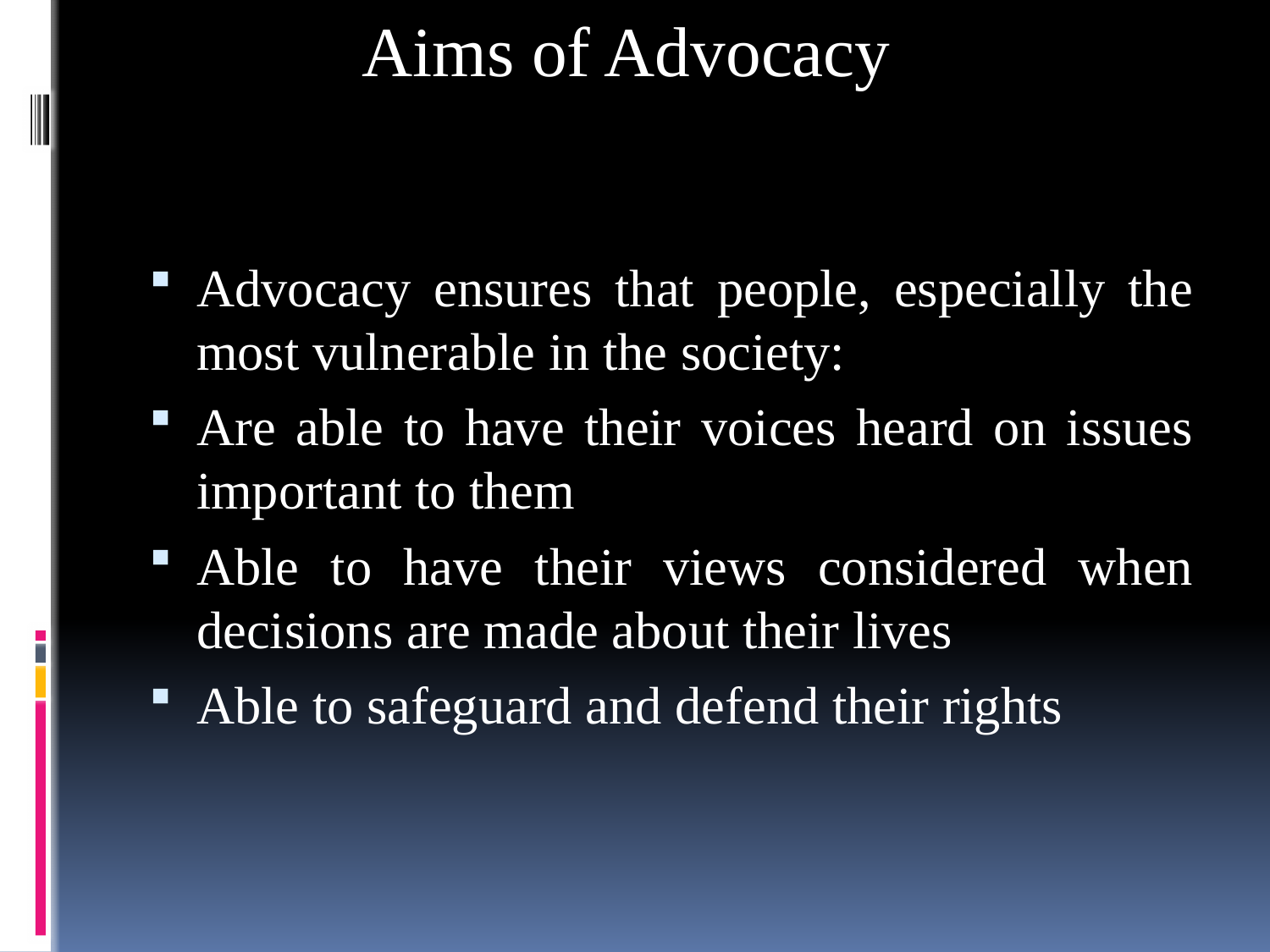

Aims of Advocacy
#
Advocacy ensures that people, especially the most vulnerable in the society:
Are able to have their voices heard on issues important to them
Able to have their views considered when decisions are made about their lives
Able to safeguard and defend their rights